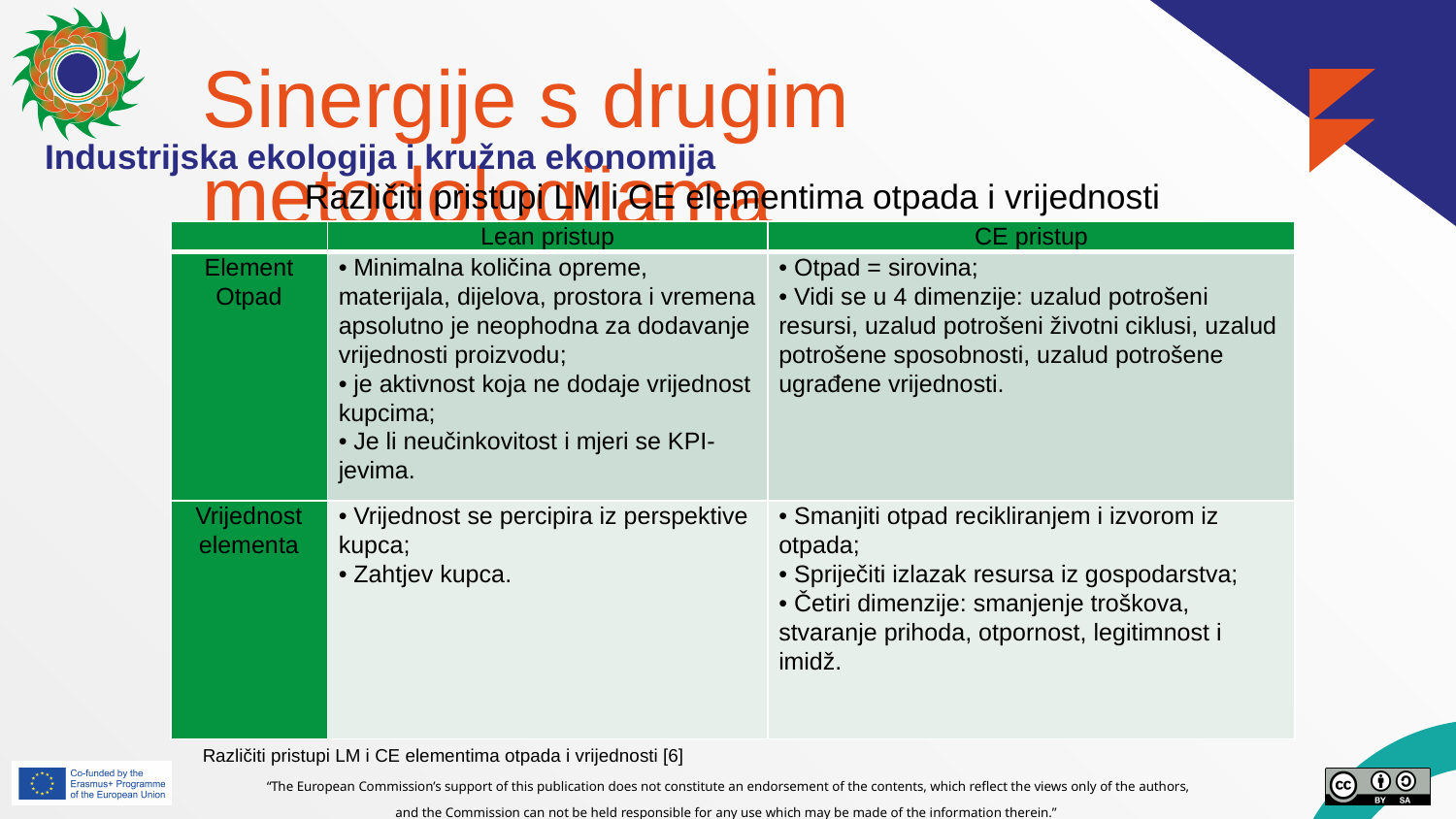

# Sinergije s drugim metodologijama
Industrijska ekologija i kružna ekonomija
Različiti pristupi LM i CE elementima otpada i vrijednosti
|  | Lean pristup | CE pristup |
| --- | --- | --- |
| Element Otpad | • Minimalna količina opreme, materijala, dijelova, prostora i vremena apsolutno je neophodna za dodavanje vrijednosti proizvodu; • je aktivnost koja ne dodaje vrijednost kupcima; • Je li neučinkovitost i mjeri se KPI-jevima. | • Otpad = sirovina; • Vidi se u 4 dimenzije: uzalud potrošeni resursi, uzalud potrošeni životni ciklusi, uzalud potrošene sposobnosti, uzalud potrošene ugrađene vrijednosti. |
| Vrijednost elementa | • Vrijednost se percipira iz perspektive kupca; • Zahtjev kupca. | • Smanjiti otpad recikliranjem i izvorom iz otpada; • Spriječiti izlazak resursa iz gospodarstva; • Četiri dimenzije: smanjenje troškova, stvaranje prihoda, otpornost, legitimnost i imidž. |
Različiti pristupi LM i CE elementima otpada i vrijednosti [6]